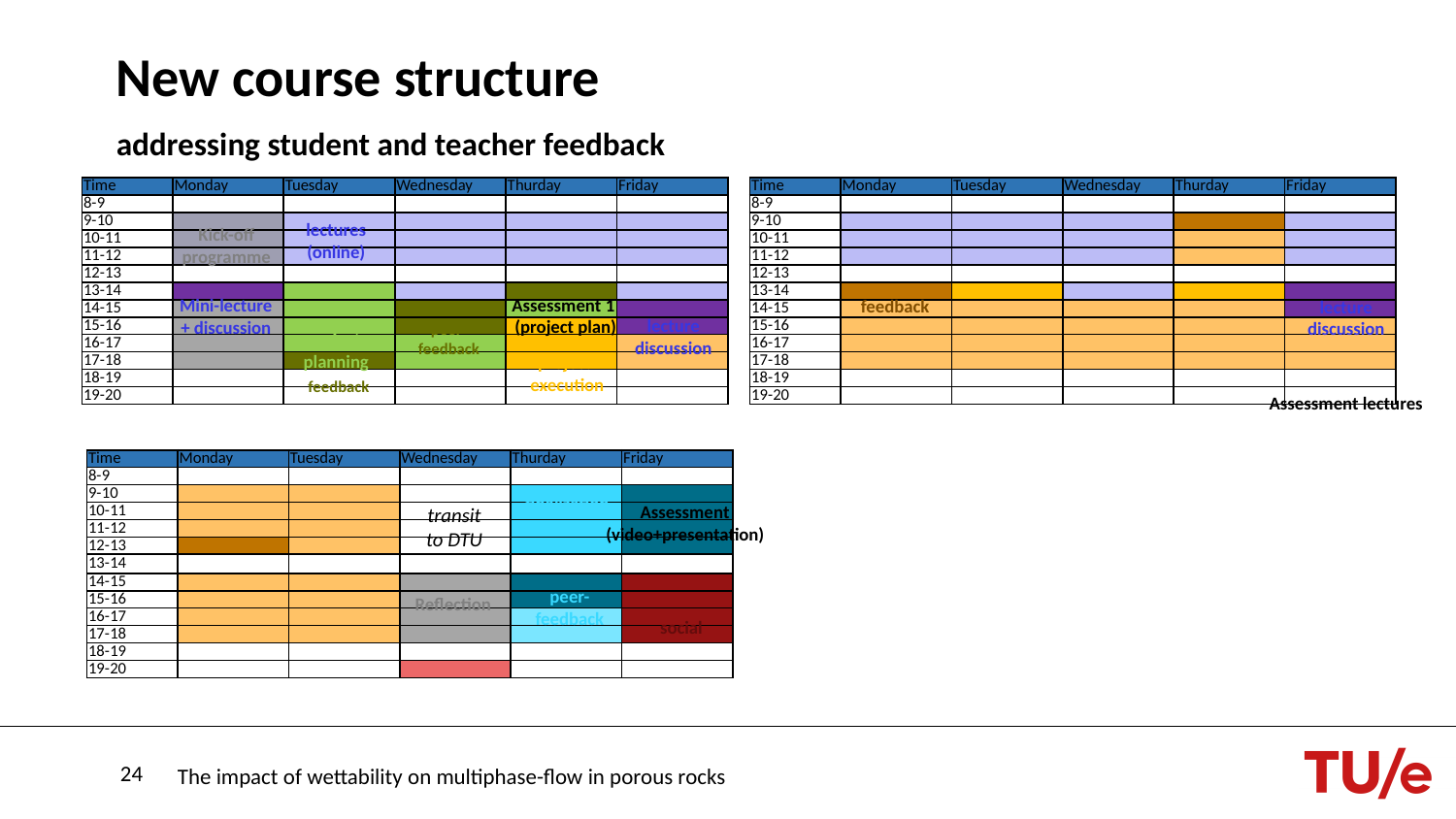

# New course structure addressing student and teacher feedback
| Time | Monday | Tuesday | Wednesday | Thurday | Friday |
| --- | --- | --- | --- | --- | --- |
| 8-9 |  |  |  |  |  |
| 9-10 |  |  |  |  |  |
| 10-11 |  |  |  |  |  |
| 11-12 |  |  |  |  |  |
| 12-13 |  |  |  |  |  |
| 13-14 |  |  |  |  |  |
| 14-15 |  |  |  |  |  |
| 15-16 |  |  |  |  |  |
| 16-17 |  |  |  |  |  |
| 17-18 |  |  |  |  |  |
| 18-19 |  |  |  |  |  |
| 19-20 |  |  |  |  |  |
| Time | Monday | Tuesday | Wednesday | Thurday | Friday |
| --- | --- | --- | --- | --- | --- |
| 8-9 |  |  |  |  |  |
| 9-10 |  |  |  |  |  |
| 10-11 |  |  |  |  |  |
| 11-12 |  |  |  |  |  |
| 12-13 |  |  |  |  |  |
| 13-14 |  |  |  |  |  |
| 14-15 |  |  |  |  |  |
| 15-16 |  |  |  |  |  |
| 16-17 |  |  |  |  |  |
| 17-18 |  |  |  |  |  |
| 18-19 |  |  |  |  |  |
| 19-20 |  |  |  |  |  |
lectures
(online)
Kick-off
programme
Assessment 1
(project plan)
Mini-lecture
+ discussion
feedback
lecture
discussion
lecture
discussion
peer-
feedback
project-
planning
project-
execution

Assessment lectures
feedback
| Time | Monday | Tuesday | Wednesday | Thurday | Friday |
| --- | --- | --- | --- | --- | --- |
| 8-9 |  |  |  |  |  |
| 9-10 |  |  |  |  |  |
| 10-11 |  |  |  |  |  |
| 11-12 |  |  |  |  |  |
| 12-13 |  |  |  |  |  |
| 13-14 |  |  |  |  |  |
| 14-15 |  |  |  |  |  |
| 15-16 |  |  |  |  |  |
| 16-17 |  |  |  |  |  |
| 17-18 |  |  |  |  |  |
| 18-19 |  |  |  |  |  |
| 19-20 |  |  |  |  |  |

Assessment (video+presentation)
finalization
transit
to DTU
peer-
feedback
Reflection
social
24
The impact of wettability on multiphase-flow in porous rocks